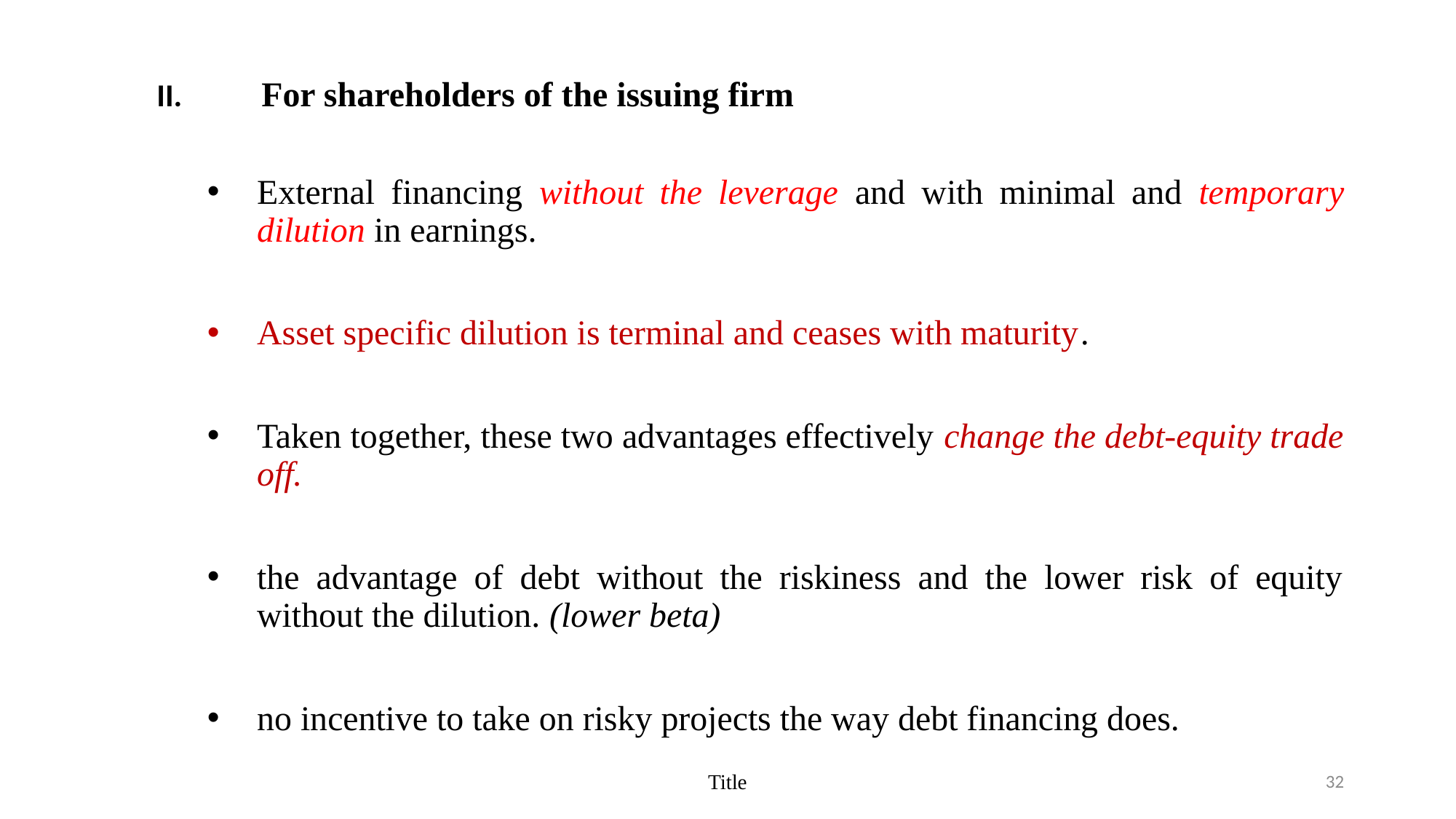

II.	For shareholders of the issuing firm

External financing without the leverage and with minimal and temporary dilution in earnings.

Asset specific dilution is terminal and ceases with maturity.

Taken together, these two advantages effectively change the debt-equity trade off.

the advantage of debt without the riskiness and the lower risk of equity without the dilution. (lower beta)

no incentive to take on risky projects the way debt financing does.

Title
32